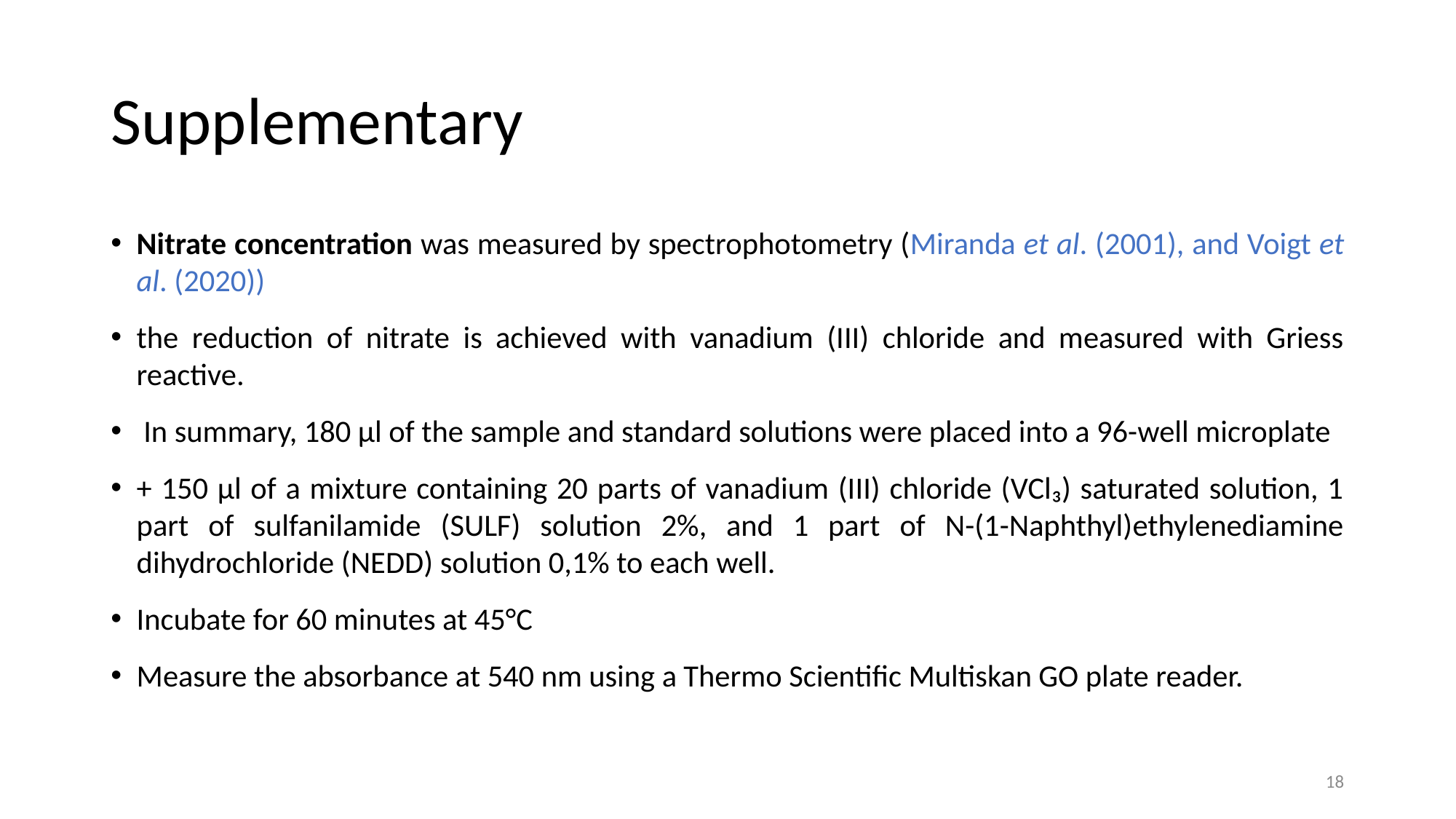

# Supplementary
Nitrate concentration was measured by spectrophotometry (Miranda et al. (2001), and Voigt et al. (2020))
the reduction of nitrate is achieved with vanadium (III) chloride and measured with Griess reactive.
 In summary, 180 μl of the sample and standard solutions were placed into a 96-well microplate
+ 150 μl of a mixture containing 20 parts of vanadium (III) chloride (VCl₃) saturated solution, 1 part of sulfanilamide (SULF) solution 2%, and 1 part of N-(1-Naphthyl)ethylenediamine dihydrochloride (NEDD) solution 0,1% to each well.
Incubate for 60 minutes at 45°C
Measure the absorbance at 540 nm using a Thermo Scientific Multiskan GO plate reader.

18